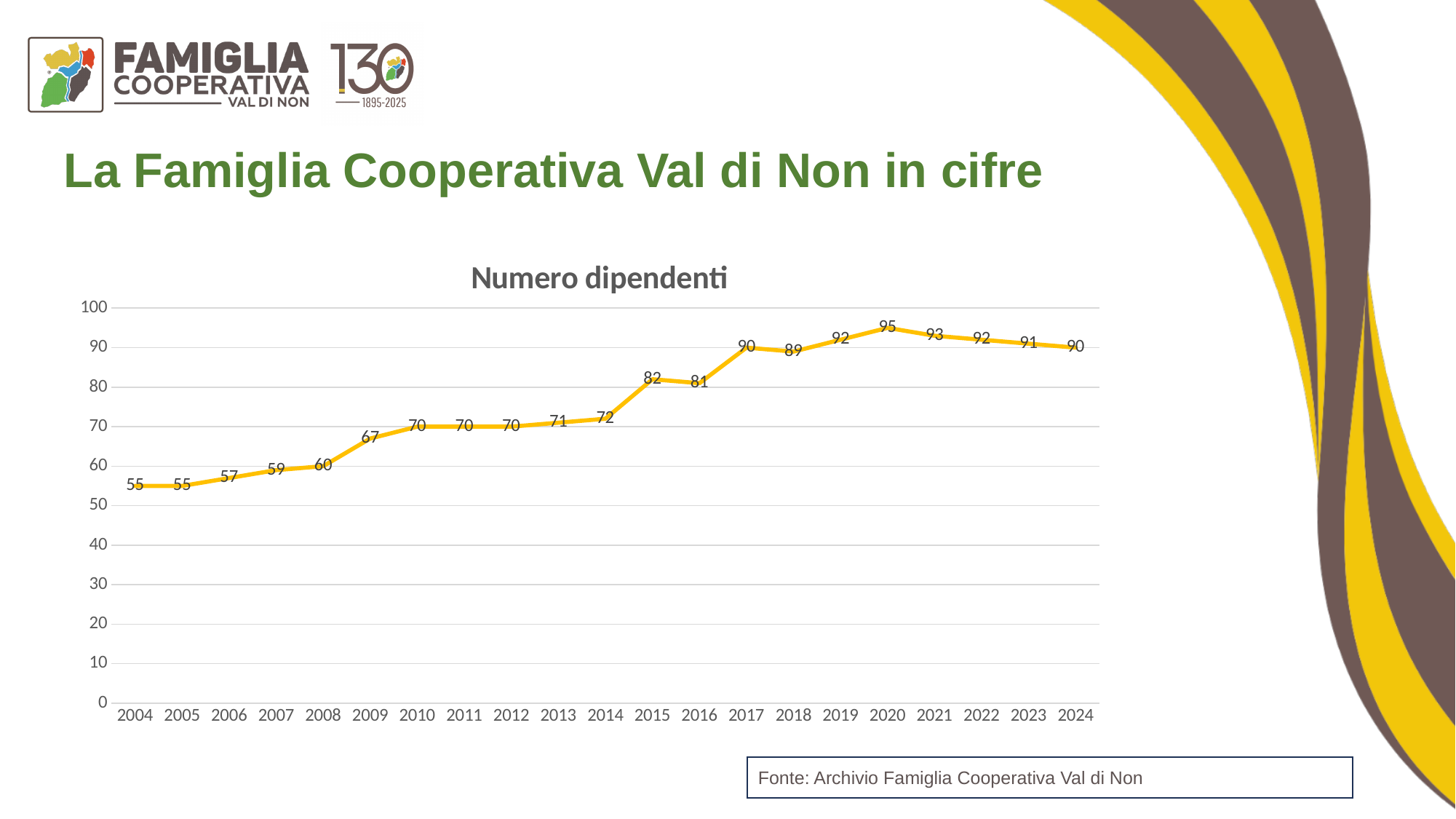

La Famiglia Cooperativa Val di Non in cifre

### Chart: Numero dipendenti

| Category | Serie 3 |
|---|---|
| 2004 | 55.0 |
| 2005 | 55.0 |
| 2006 | 57.0 |
| 2007 | 59.0 |
| 2008 | 60.0 |
| 2009 | 67.0 |
| 2010 | 70.0 |
| 2011 | 70.0 |
| 2012 | 70.0 |
| 2013 | 71.0 |
| 2014 | 72.0 |
| 2015 | 82.0 |
| 2016 | 81.0 |
| 2017 | 90.0 |
| 2018 | 89.0 |
| 2019 | 92.0 |
| 2020 | 95.0 |
| 2021 | 93.0 |
| 2022 | 92.0 |
| 2023 | 91.0 |
| 2024 | 90.0 |
Fonte: Archivio Famiglia Cooperativa Val di Non